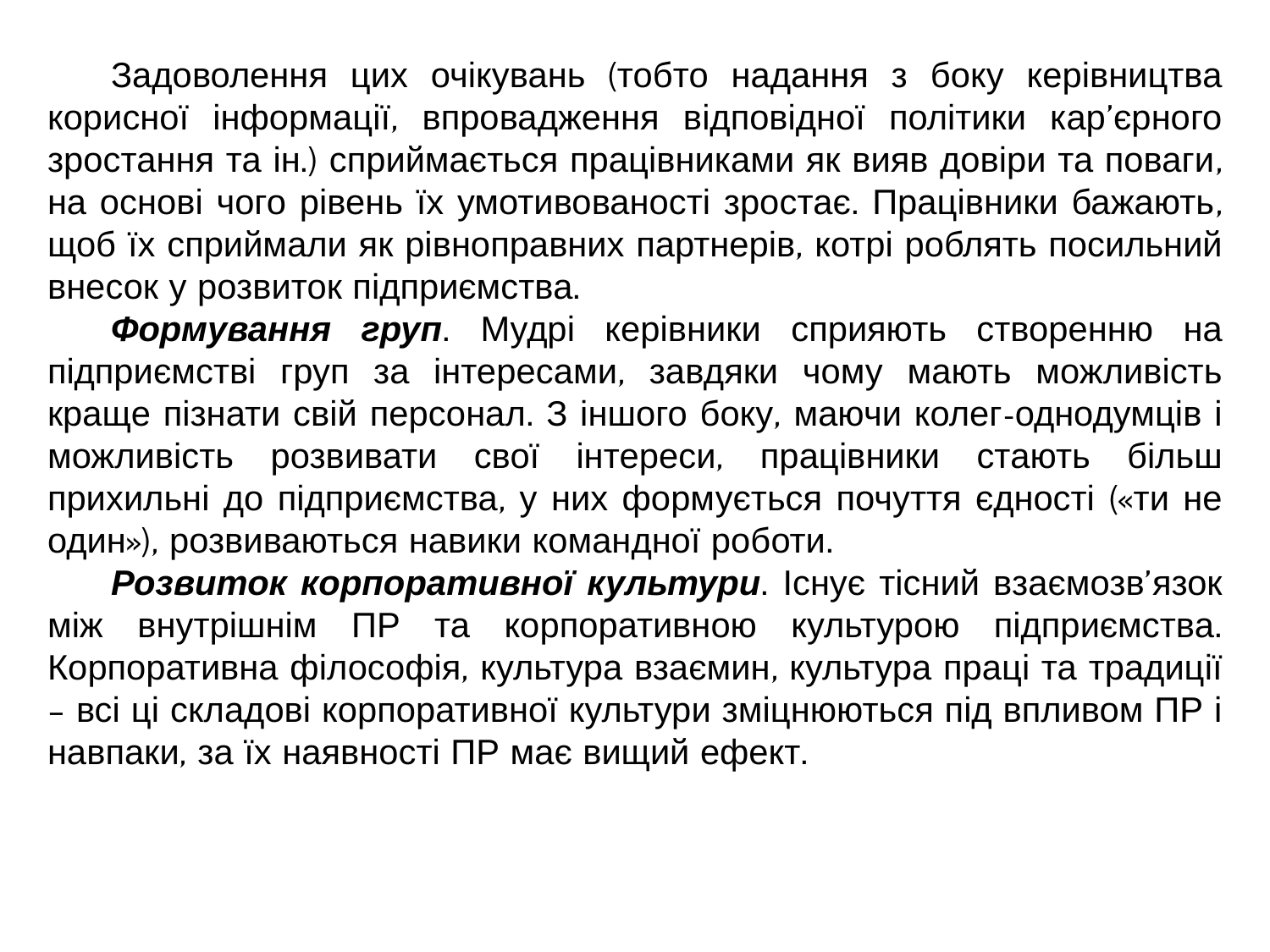

Задоволення цих очікувань (тобто надання з боку керівництва корисної інформації, впровадження відповідної політики кар’єрного зростання та ін.) сприймається працівниками як вияв довіри та поваги, на основі чого рівень їх умотивованості зростає. Працівники бажають, щоб їх сприймали як рівноправних партнерів, котрі роблять посильний внесок у розвиток підприємства.
Формування груп. Мудрі керівники сприяють створенню на підприємстві груп за інтересами, завдяки чому мають можливість краще пізнати свій персонал. З іншого боку, маючи колег-однодумців і можливість розвивати свої інтереси, працівники стають більш прихильні до підприємства, у них формується почуття єдності («ти не один»), розвиваються навики командної роботи.
Розвиток корпоративної культури. Існує тісний взаємозв’язок між внутрішнім ПР та корпоративною культурою підприємства. Корпоративна філософія, культура взаємин, культура праці та традиції – всі ці складові корпоративної культури зміцнюються під впливом ПР і навпаки, за їх наявності ПР має вищий ефект.